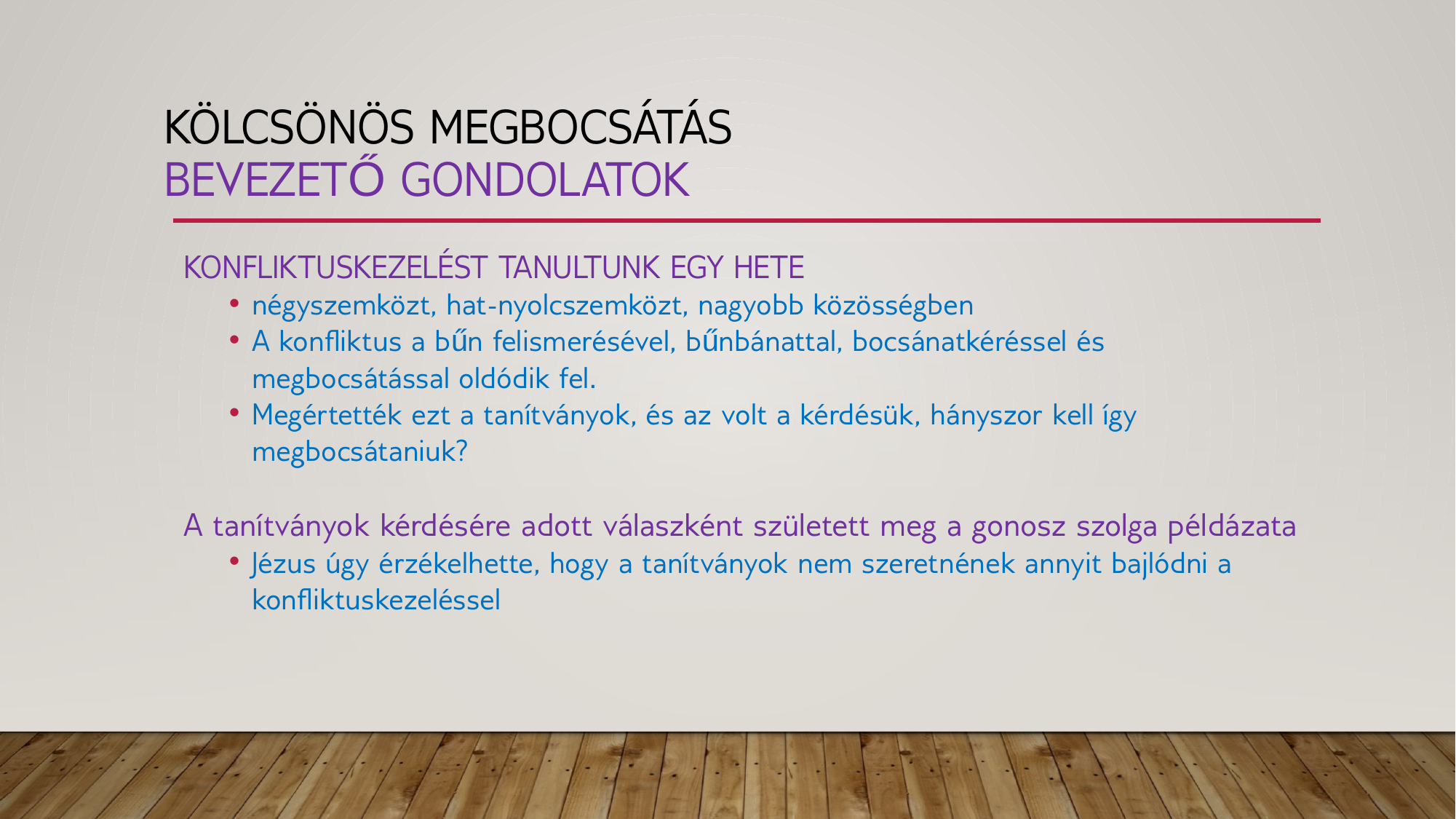

# Kölcsönös megbocsátás bevezető gondolatok
KONFLIKTUSKEZELÉST TANULTUNK EGY HETE
négyszemközt, hat-nyolcszemközt, nagyobb közösségben
A konfliktus a bűn felismerésével, bűnbánattal, bocsánatkéréssel és megbocsátással oldódik fel.
Megértették ezt a tanítványok, és az volt a kérdésük, hányszor kell így megbocsátaniuk?

A tanítványok kérdésére adott válaszként született meg a gonosz szolga példázata
Jézus úgy érzékelhette, hogy a tanítványok nem szeretnének annyit bajlódni a konfliktuskezeléssel